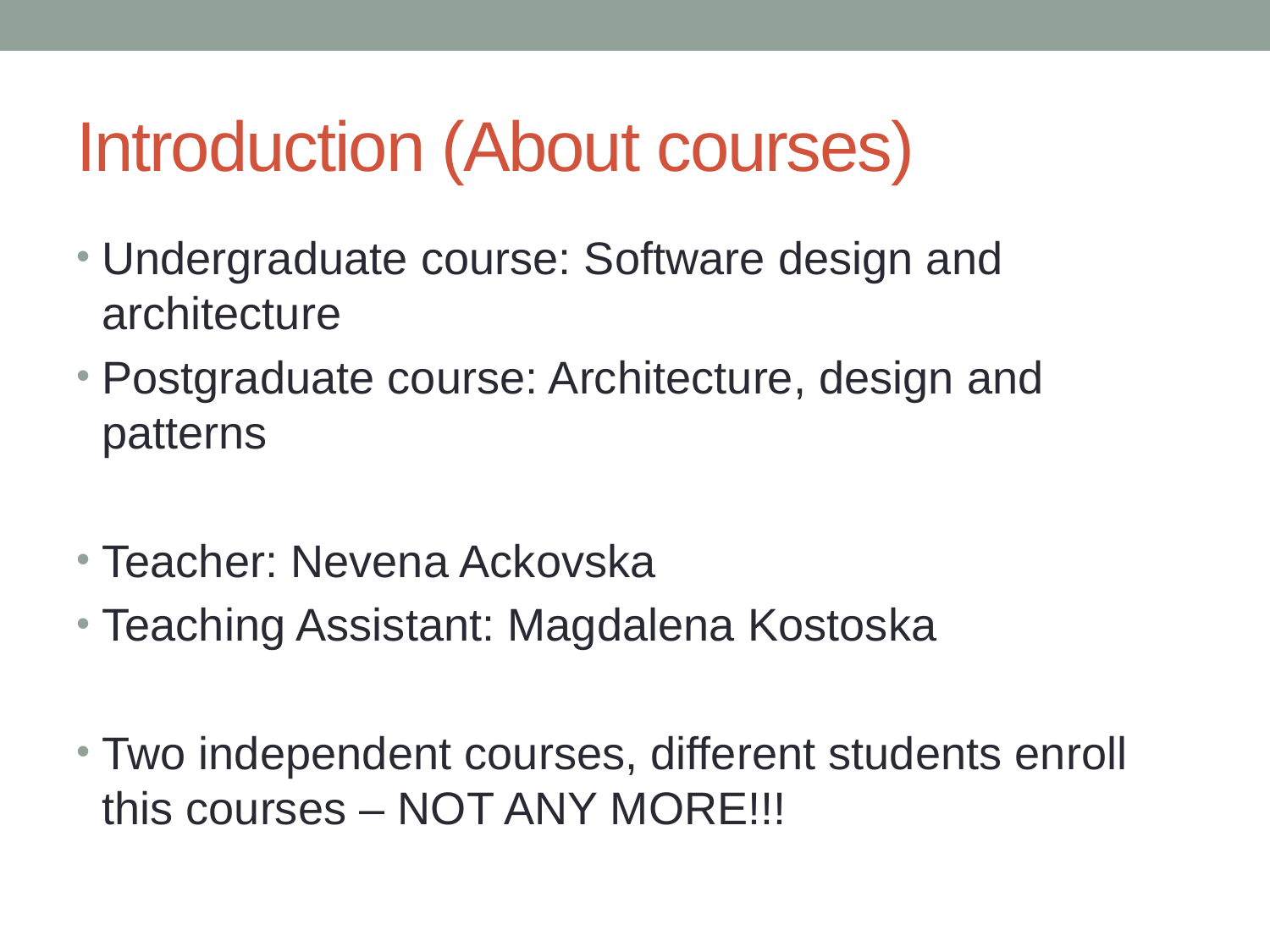

# Introduction (About courses)
Undergraduate course: Software design and architecture
Postgraduate course: Architecture, design and patterns

Teacher: Nevena Ackovska
Teaching Assistant: Magdalena Kostoska

Two independent courses, different students enroll this courses – NOT ANY MORE!!!